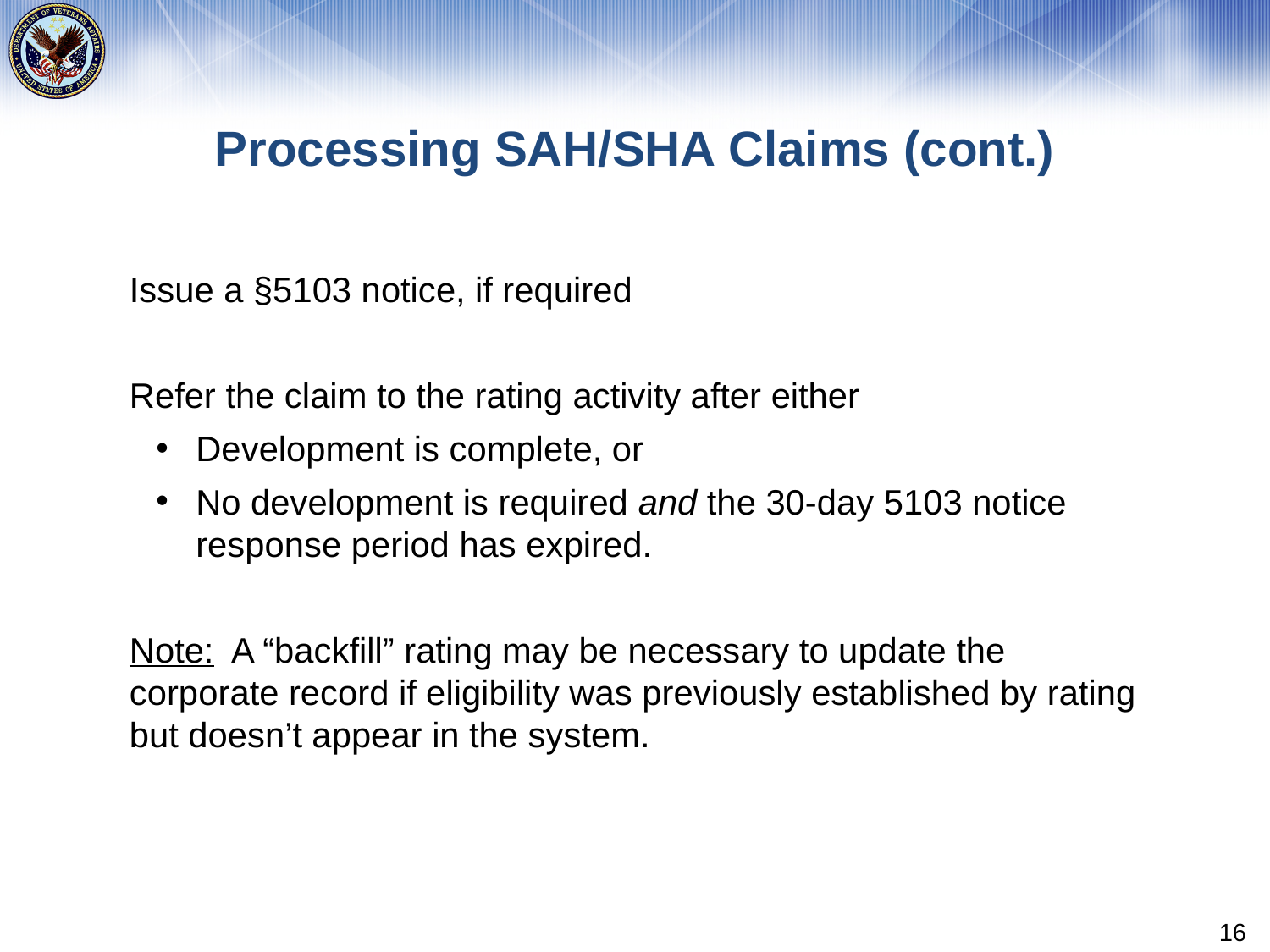

# Processing SAH/SHA Claims (cont.)
Issue a §5103 notice, if required

Refer the claim to the rating activity after either
Development is complete, or
No development is required and the 30-day 5103 notice response period has expired.

Note:  A “backfill” rating may be necessary to update the corporate record if eligibility was previously established by rating but doesn’t appear in the system.

16